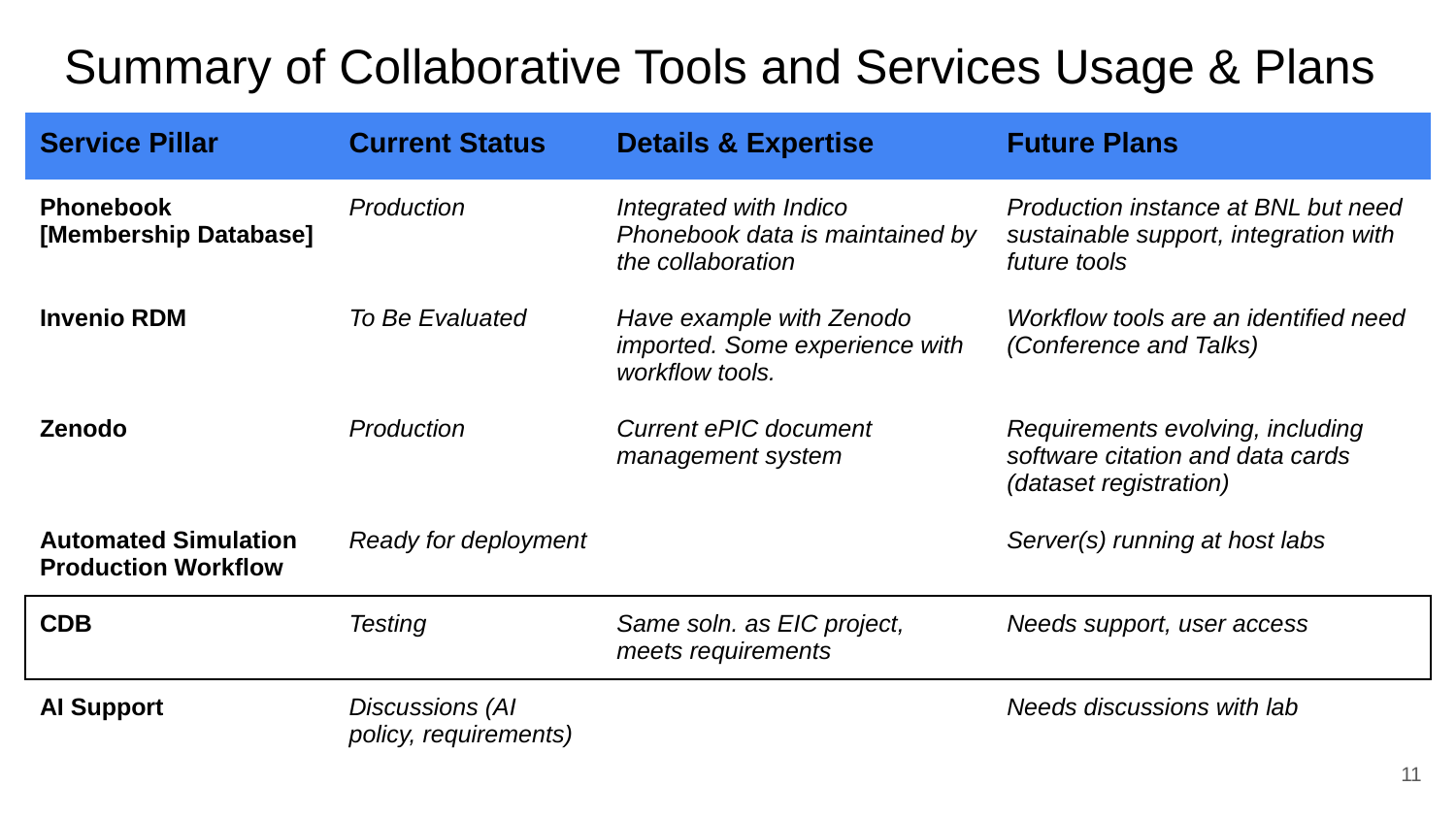

# Summary of Collaborative Tools and Services Usage & Plans
| Service Pillar | Current Status | Details & Expertise | Future Plans |
| --- | --- | --- | --- |
| Phonebook [Membership Database] | Production | Integrated with Indico Phonebook data is maintained by the collaboration | Production instance at BNL but need sustainable support, integration with future tools |
| Invenio RDM | To Be Evaluated | Have example with Zenodo imported. Some experience with workflow tools. | Workflow tools are an identified need (Conference and Talks) |
| Zenodo | Production | Current ePIC document management system | Requirements evolving, including software citation and data cards (dataset registration) |
| Automated Simulation Production Workflow | Ready for deployment |  | Server(s) running at host labs |
| CDB | Testing | Same soln. as EIC project, meets requirements | Needs support, user access |
| AI Support | Discussions (AI policy, requirements) |  | Needs discussions with lab |
11